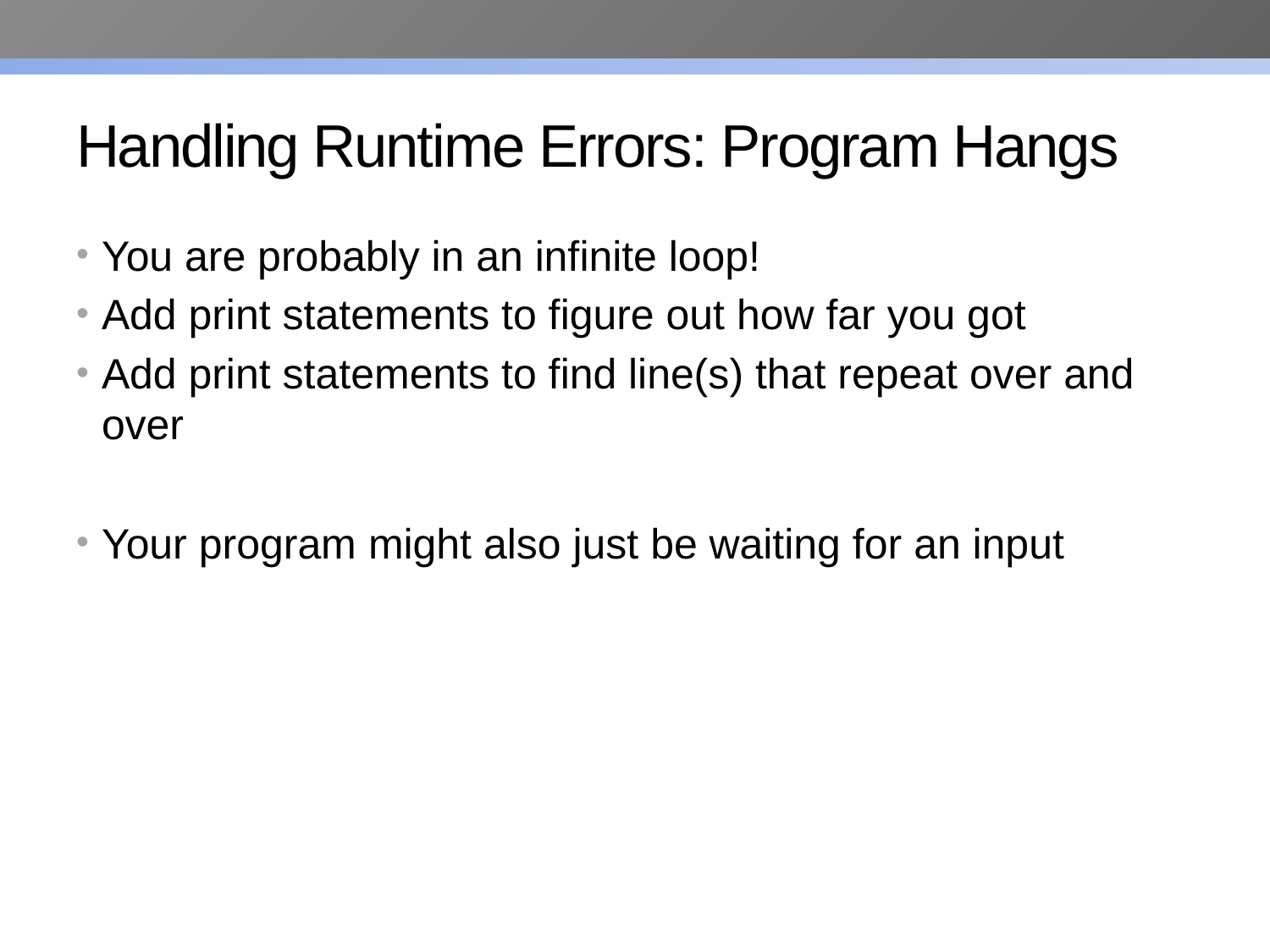

# Handling Runtime Errors: Program Hangs
You are probably in an infinite loop!
Add print statements to figure out how far you got
Add print statements to find line(s) that repeat over and over

Your program might also just be waiting for an input